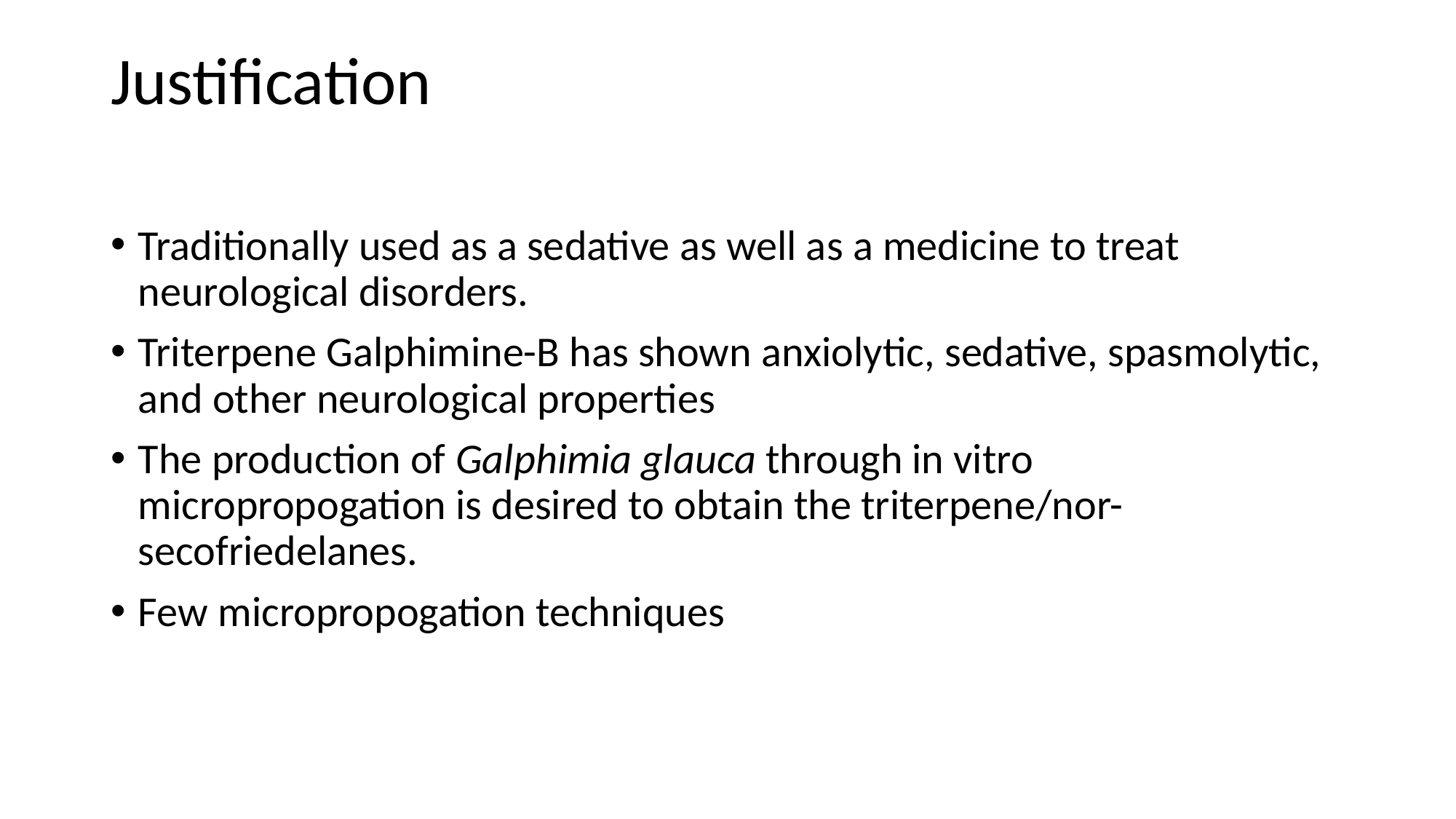

# Justification
Traditionally used as a sedative as well as a medicine to treat neurological disorders.
Triterpene Galphimine-B has shown anxiolytic, sedative, spasmolytic, and other neurological properties
The production of Galphimia glauca through in vitro micropropogation is desired to obtain the triterpene/nor-secofriedelanes.
Few micropropogation techniques